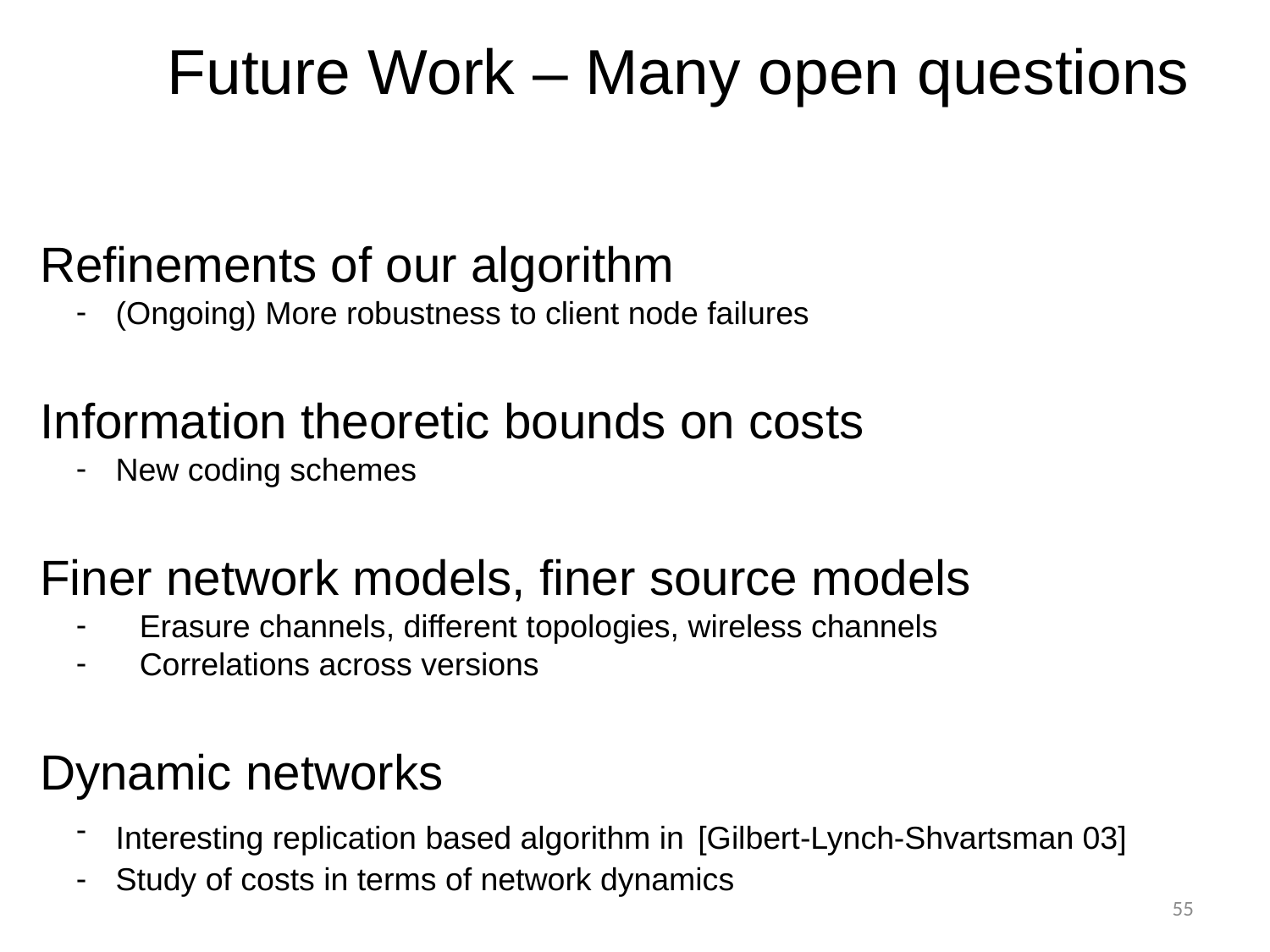

Future Work – Many open questions
  Refinements of our algorithm
(Ongoing) More robustness to client node failures

  Information theoretic bounds on costs
New coding schemes

  Finer network models, finer source models
Erasure channels, different topologies, wireless channels
Correlations across versions

  Dynamic networks
Interesting replication based algorithm in [Gilbert-Lynch-Shvartsman 03]
Study of costs in terms of network dynamics

55